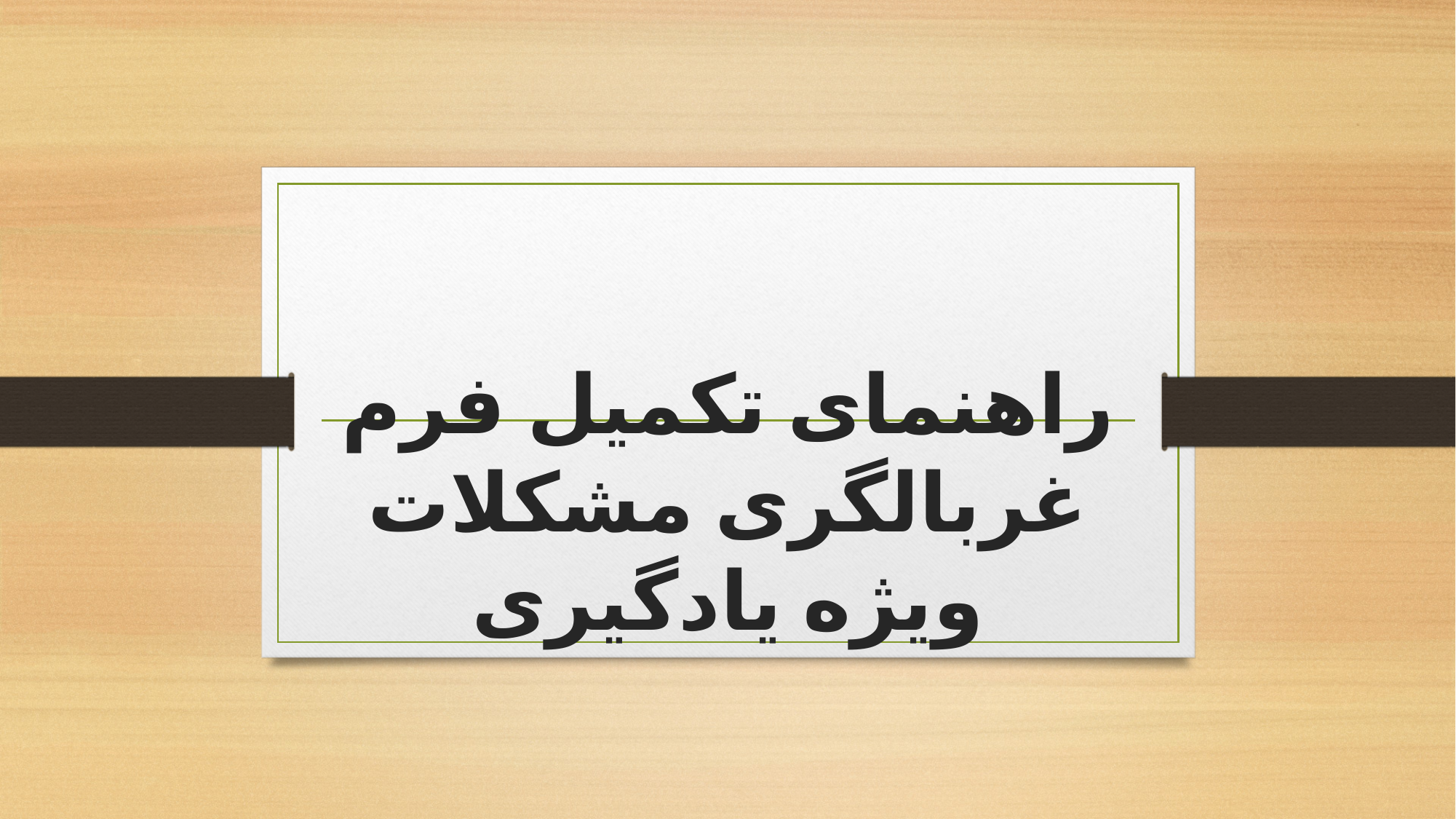

# راهنمای تکمیل فرم غربالگری مشکلات ویژه یادگیری